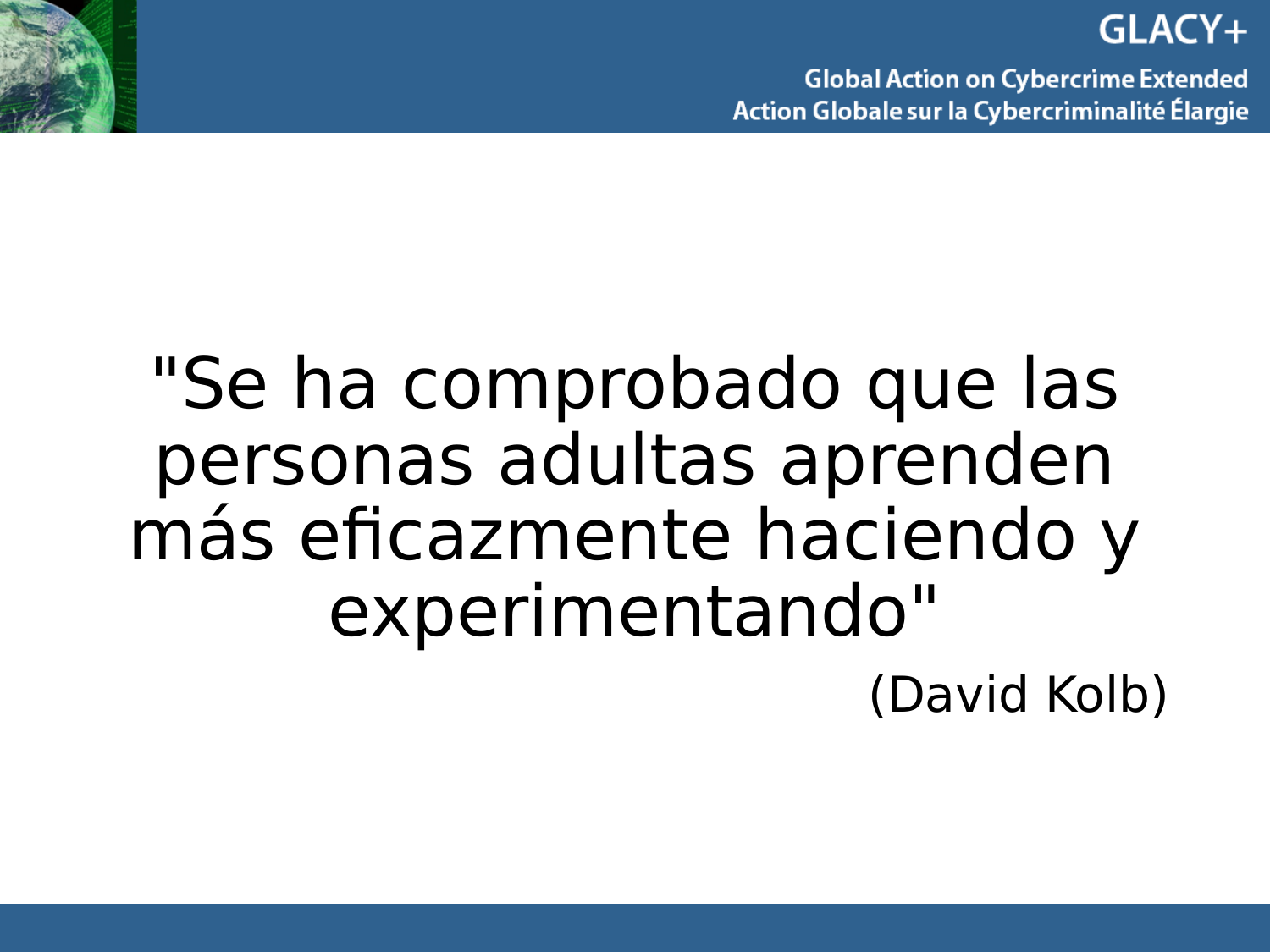

#
"Se ha comprobado que las personas adultas aprenden más eficazmente haciendo y experimentando"
(David Kolb)